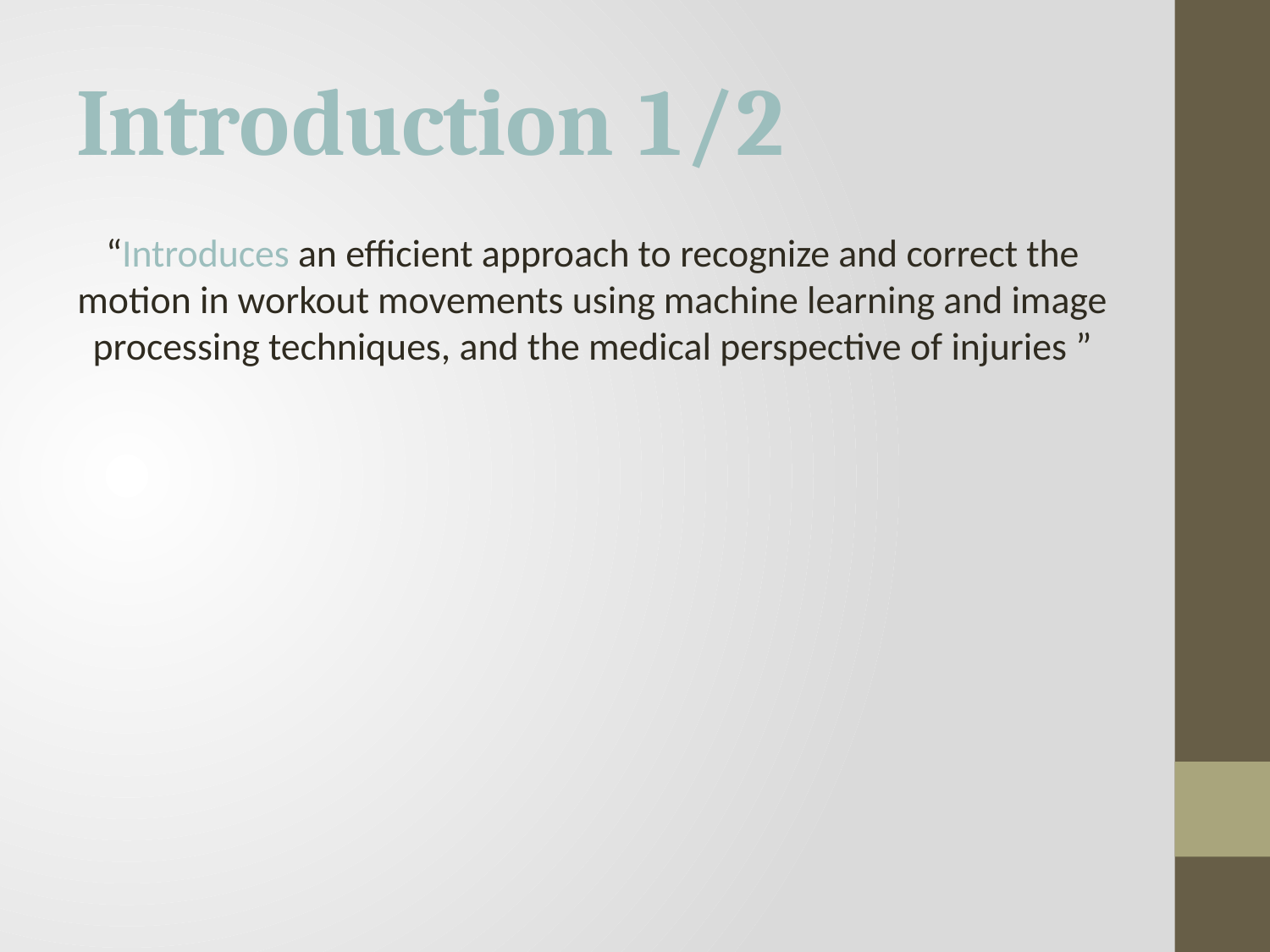

# Introduction 1/2
“Introduces an efficient approach to recognize and correct the motion in workout movements using machine learning and image processing techniques, and the medical perspective of injuries ”